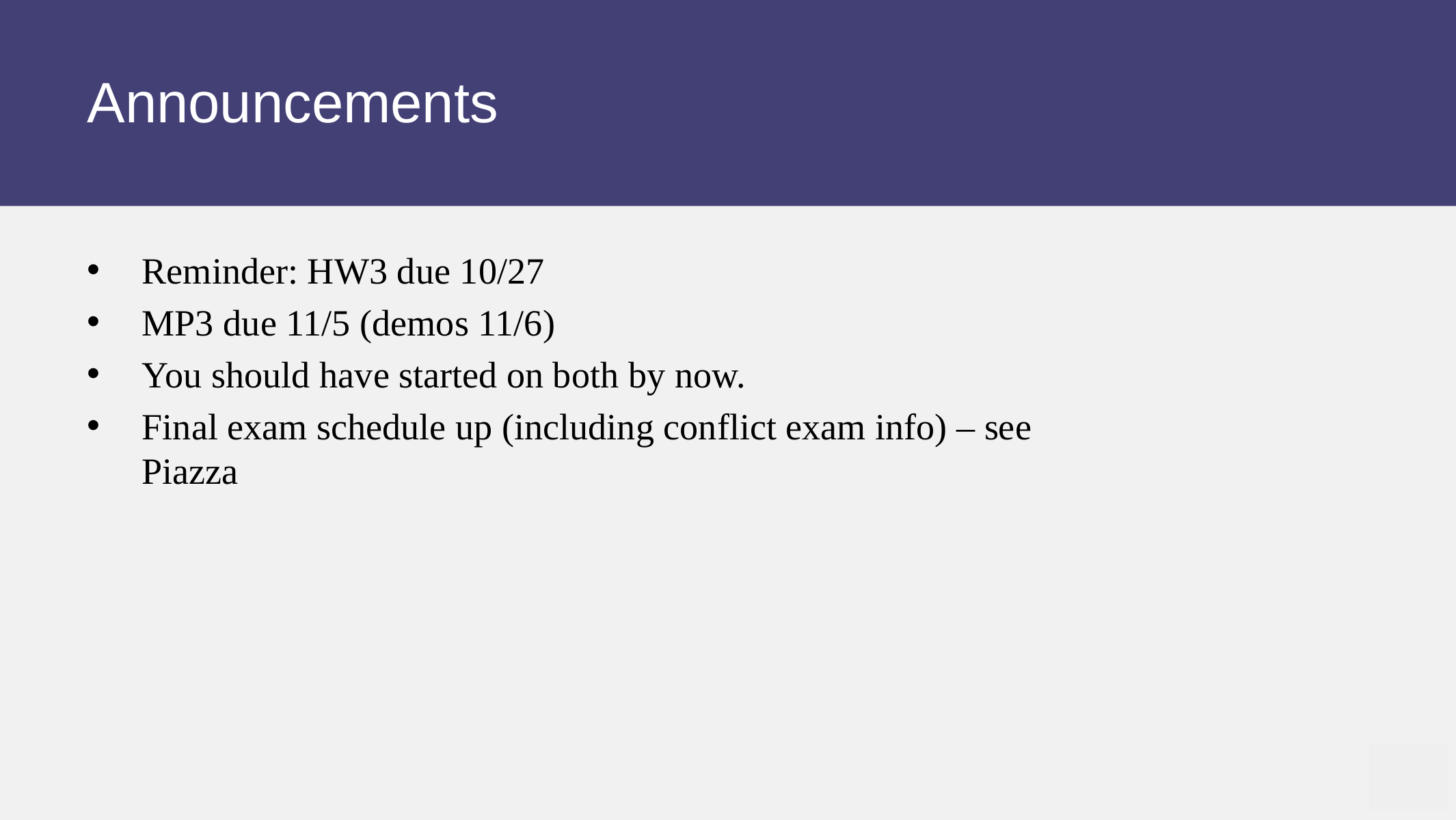

# Announcements
Reminder: HW3 due 10/27
MP3 due 11/5 (demos 11/6)
You should have started on both by now.
Final exam schedule up (including conflict exam info) – see Piazza